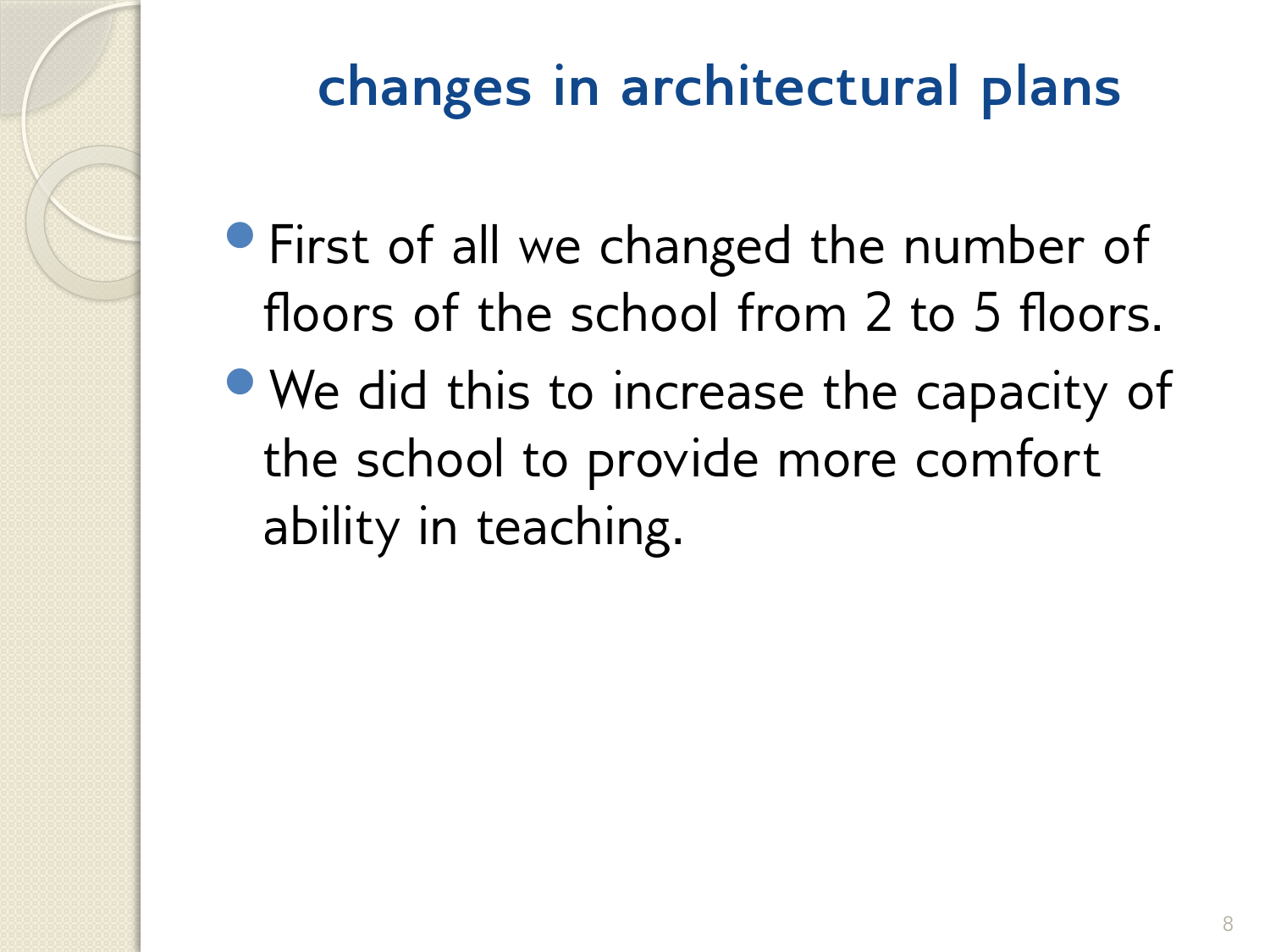

# changes in architectural plans
First of all we changed the number of floors of the school from 2 to 5 floors.
We did this to increase the capacity of the school to provide more comfort ability in teaching.
8